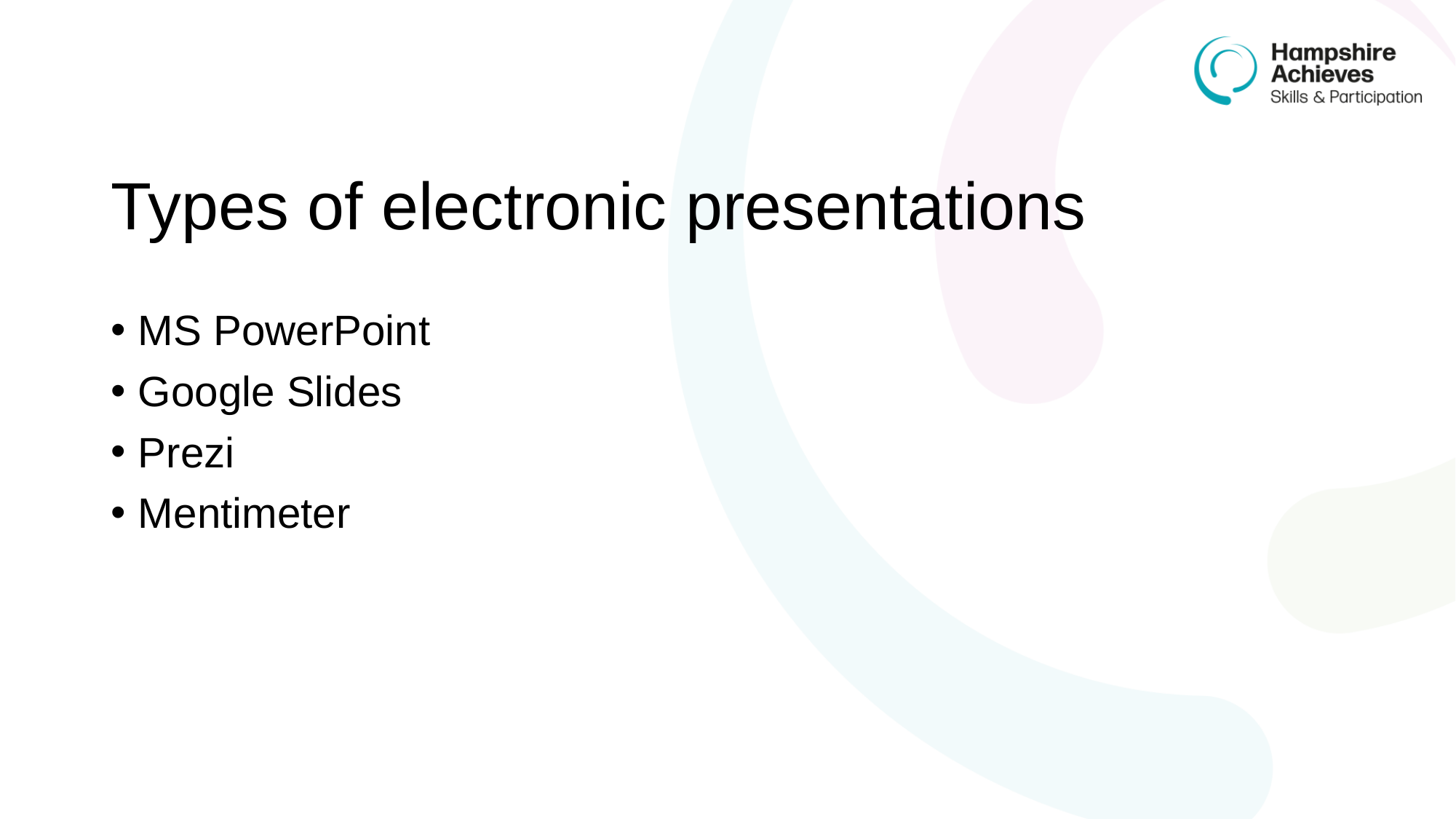

# Types of electronic presentations
MS PowerPoint
Google Slides
Prezi
Mentimeter